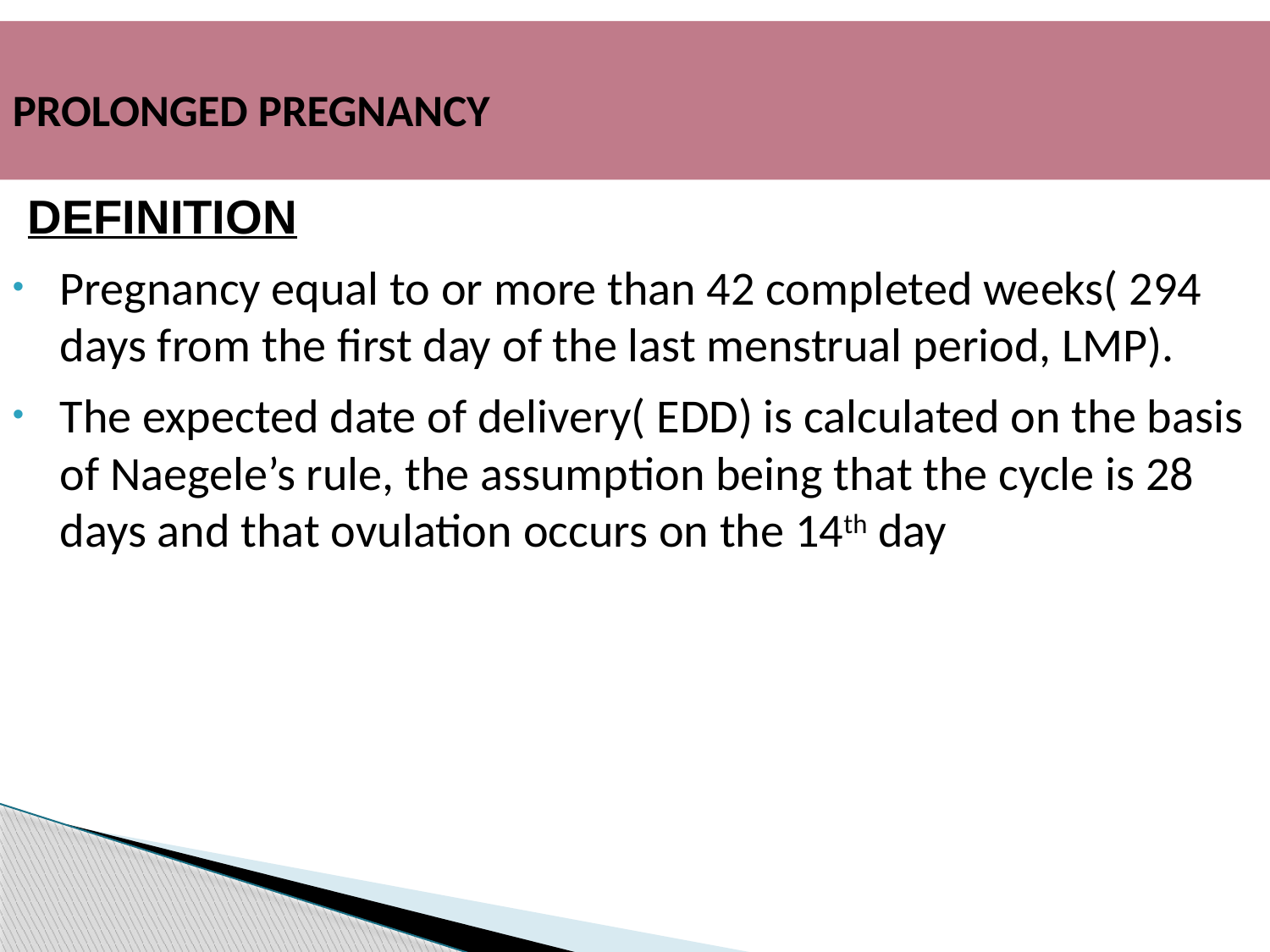

# PROLONGED PREGNANCY
DEFINITION
Pregnancy equal to or more than 42 completed weeks( 294 days from the first day of the last menstrual period, LMP).
The expected date of delivery( EDD) is calculated on the basis of Naegele’s rule, the assumption being that the cycle is 28 days and that ovulation occurs on the 14th day